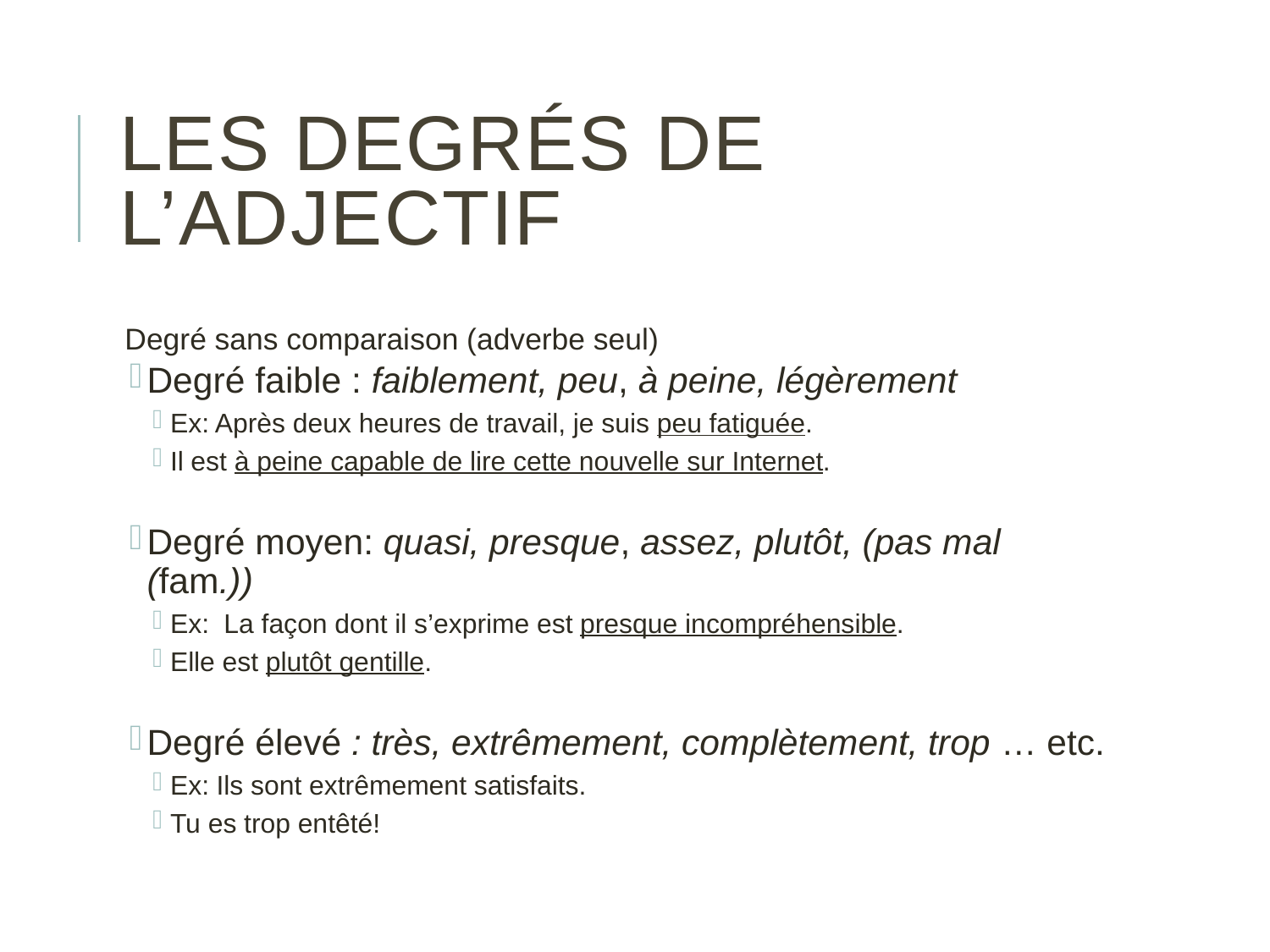

# Les degrés de l’adjectif
Degré sans comparaison (adverbe seul)
Degré faible : faiblement, peu, à peine, légèrement
Ex: Après deux heures de travail, je suis peu fatiguée.
Il est à peine capable de lire cette nouvelle sur Internet.

Degré moyen: quasi, presque, assez, plutôt, (pas mal (fam.))
Ex:  La façon dont il s’exprime est presque incompréhensible.
Elle est plutôt gentille.

Degré élevé : très, extrêmement, complètement, trop … etc.
Ex: Ils sont extrêmement satisfaits.
Tu es trop entêté!